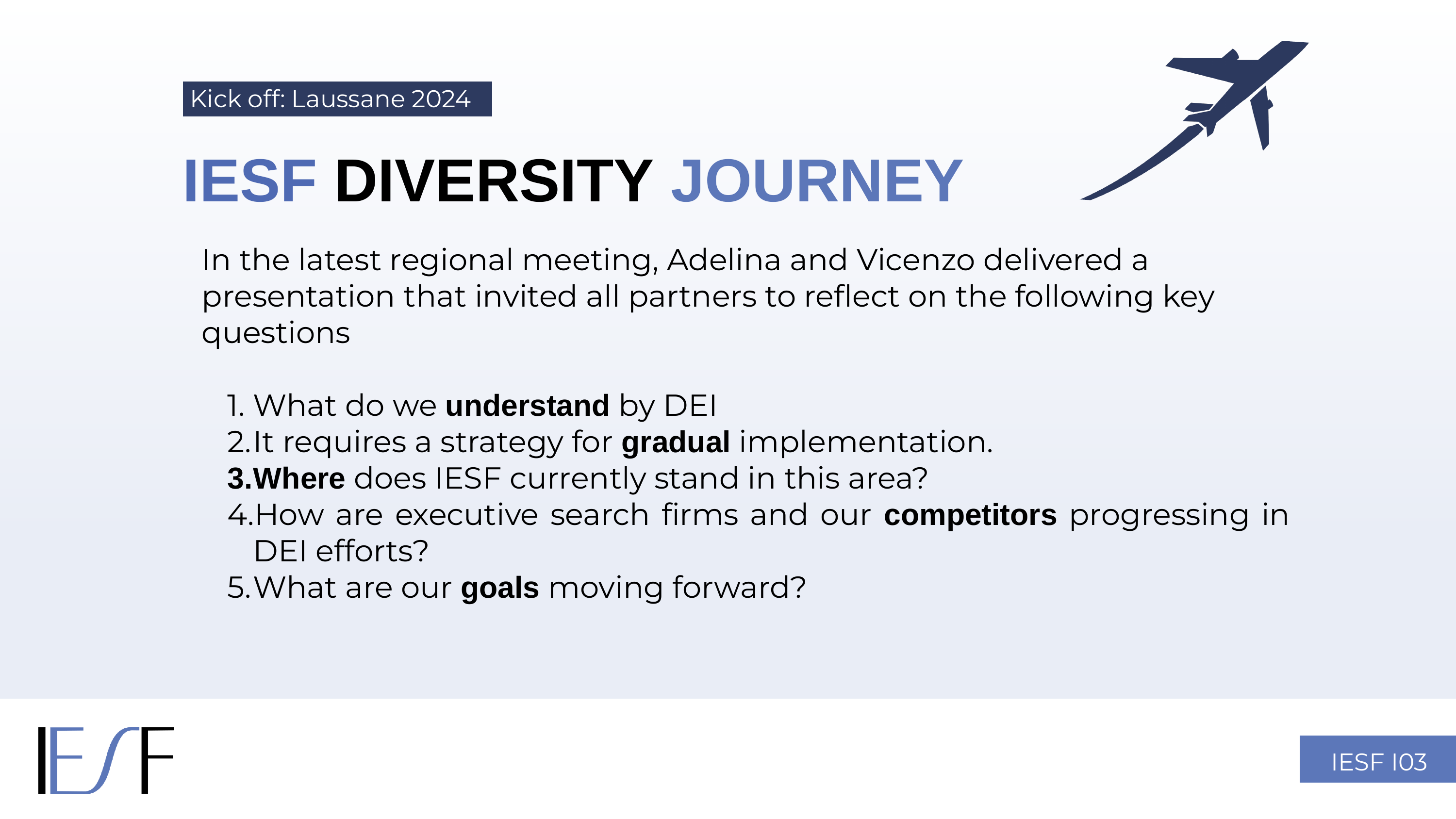

Kick off: Laussane 2024
IESF DIVERSITY JOURNEY
In the latest regional meeting, Adelina and Vicenzo delivered a presentation that invited all partners to reflect on the following key questions

What do we understand by DEI
It requires a strategy for gradual implementation.
Where does IESF currently stand in this area?
How are executive search firms and our competitors progressing in DEI efforts?
What are our goals moving forward?

IESF I03